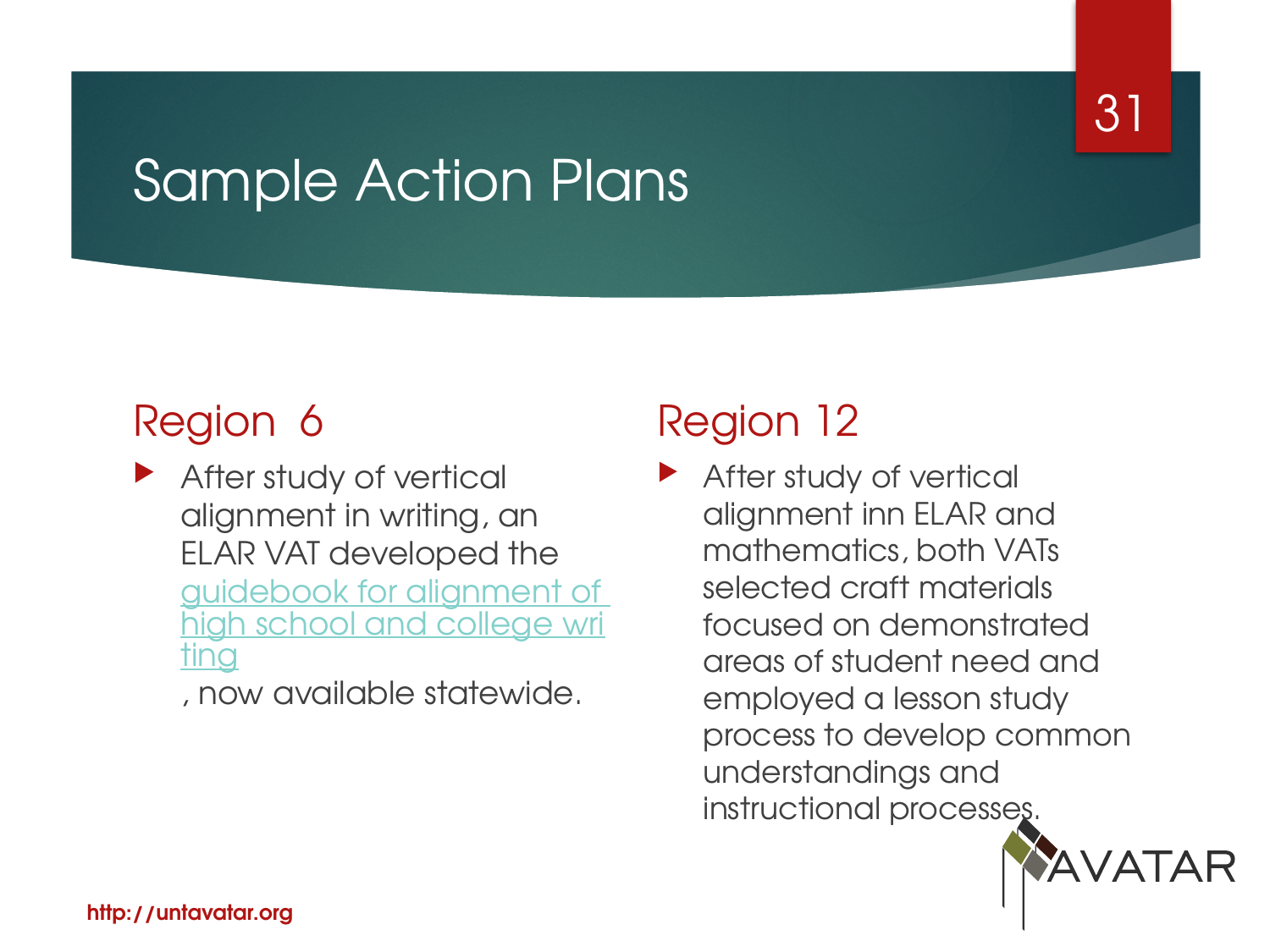

31
# Sample Action Plans
Region 12
Region  6
After study of vertical alignment in writing, an ELAR VAT developed the guidebook for alignment of high school and college writing, now available statewide.

After study of vertical alignment inn ELAR and mathematics, both VATs selected craft materials focused on demonstrated areas of student need and employed a lesson study process to develop common understandings and instructional processes.
http://untavatar.org